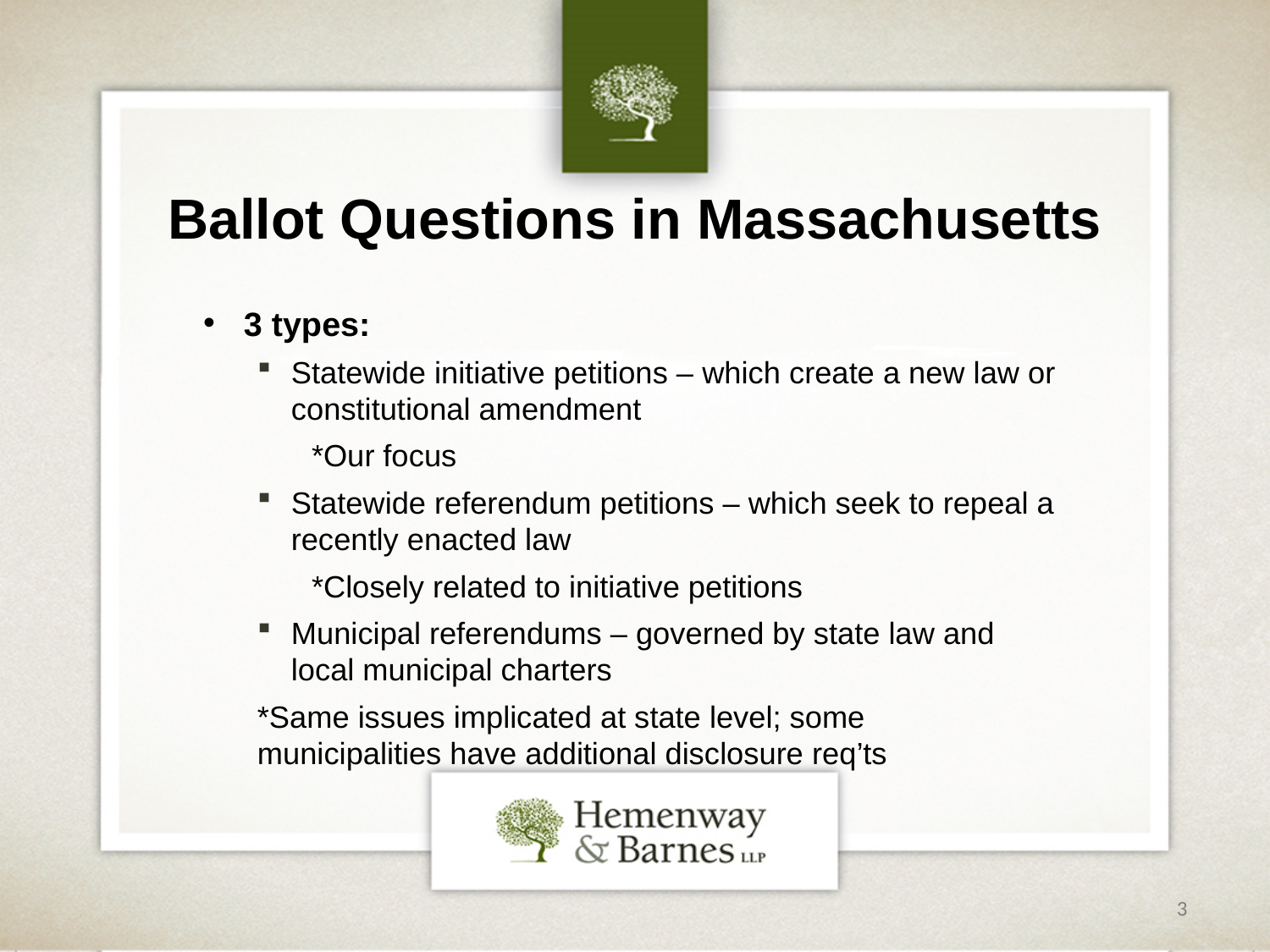

# Ballot Questions in Massachusetts
3 types:
Statewide initiative petitions – which create a new law or constitutional amendment
*Our focus
Statewide referendum petitions – which seek to repeal a recently enacted law
*Closely related to initiative petitions
Municipal referendums – governed by state law and local municipal charters
	*Same issues implicated at state level; some 	municipalities have additional disclosure req’ts

3